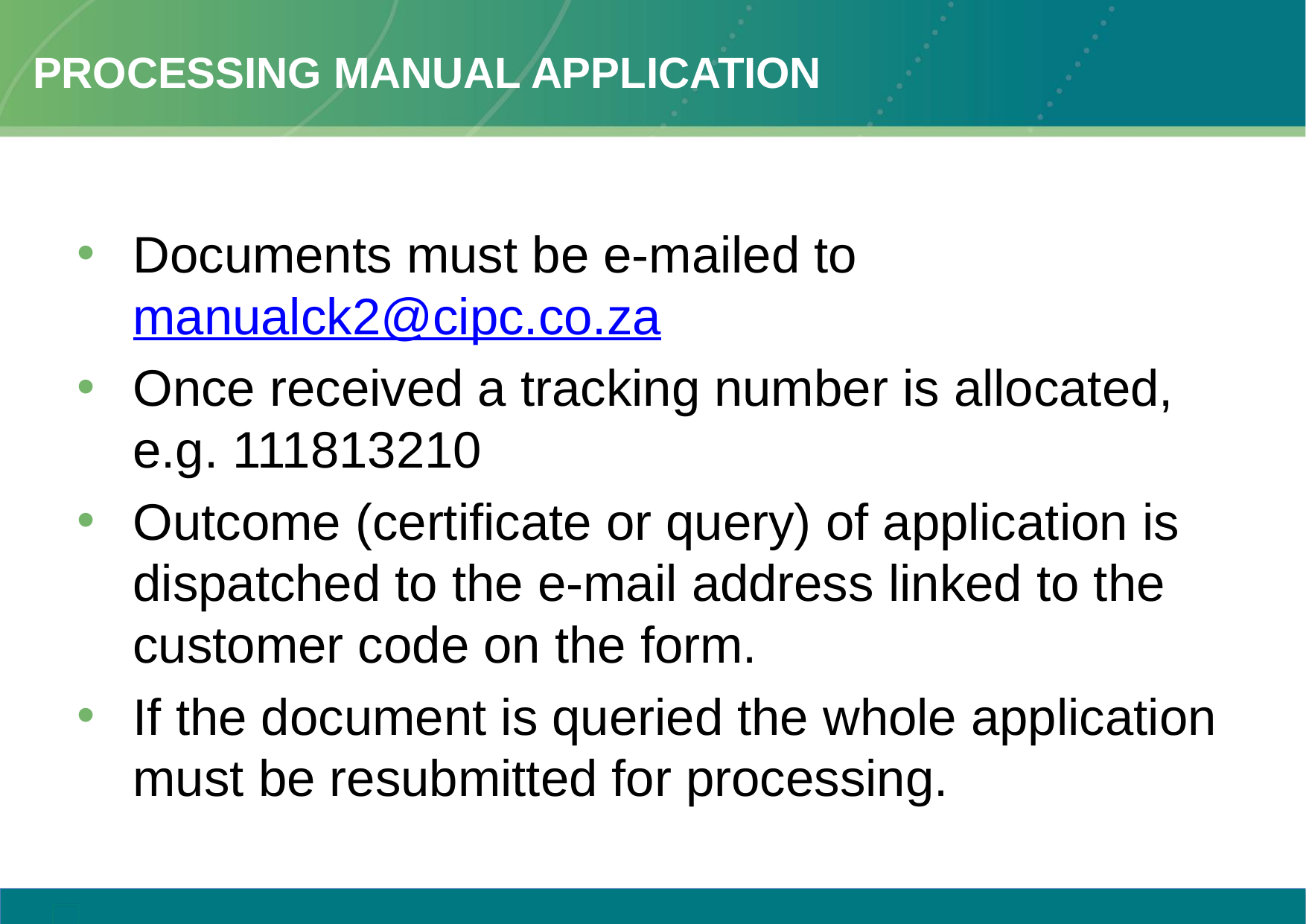

# Processing manual application
Documents must be e-mailed to manualck2@cipc.co.za
Once received a tracking number is allocated, e.g. 111813210
Outcome (certificate or query) of application is dispatched to the e-mail address linked to the customer code on the form.
If the document is queried the whole application must be resubmitted for processing.